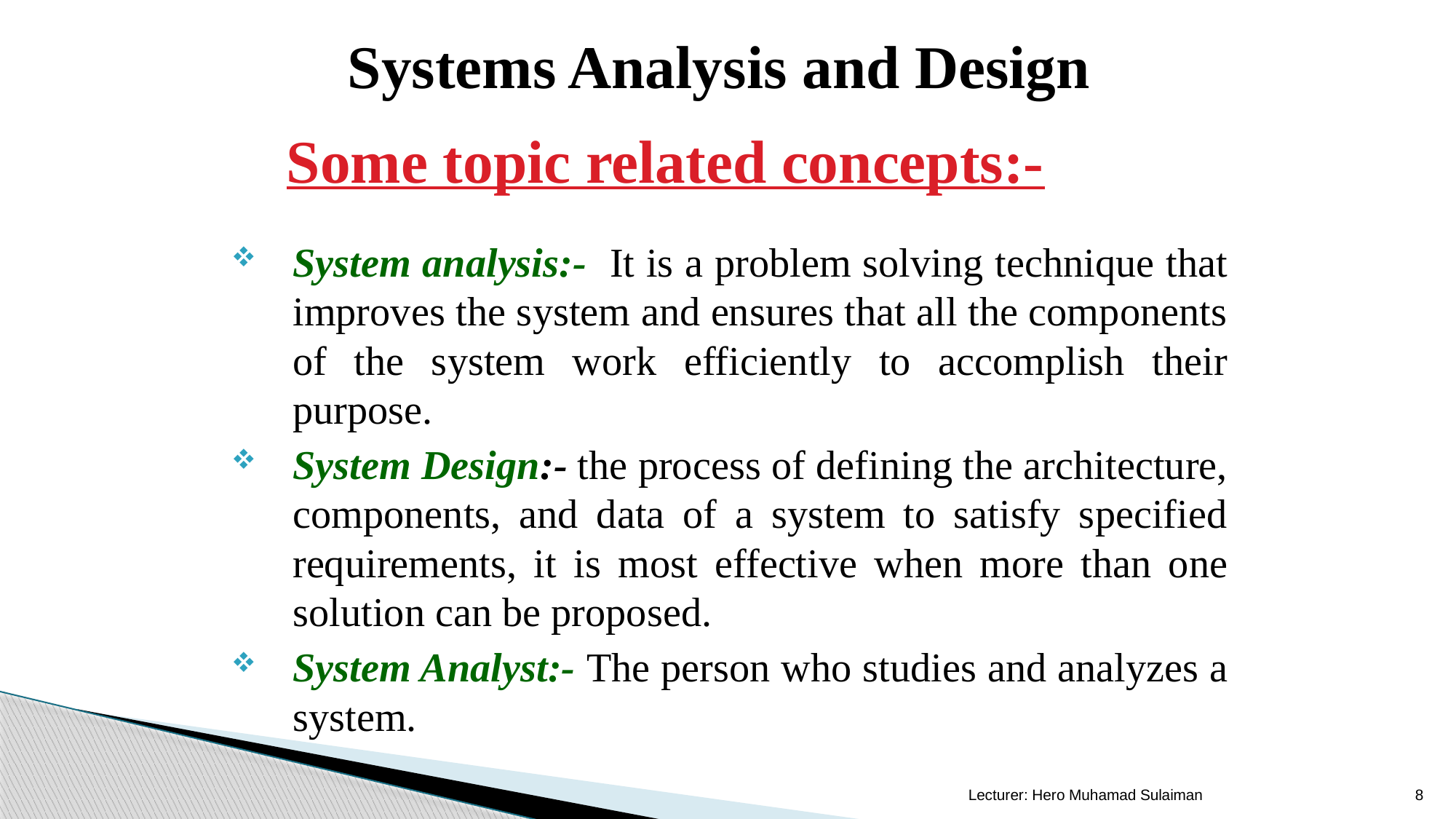

Systems Analysis and Design
# Some topic related concepts:-
System analysis:-  It is a problem solving technique that improves the system and ensures that all the components of the system work efficiently to accomplish their purpose.
System Design:- the process of defining the architecture, components, and data of a system to satisfy specified requirements, it is most effective when more than one solution can be proposed.
System Analyst:- The person who studies and analyzes a system.

Lecturer: Hero Muhamad Sulaiman
8